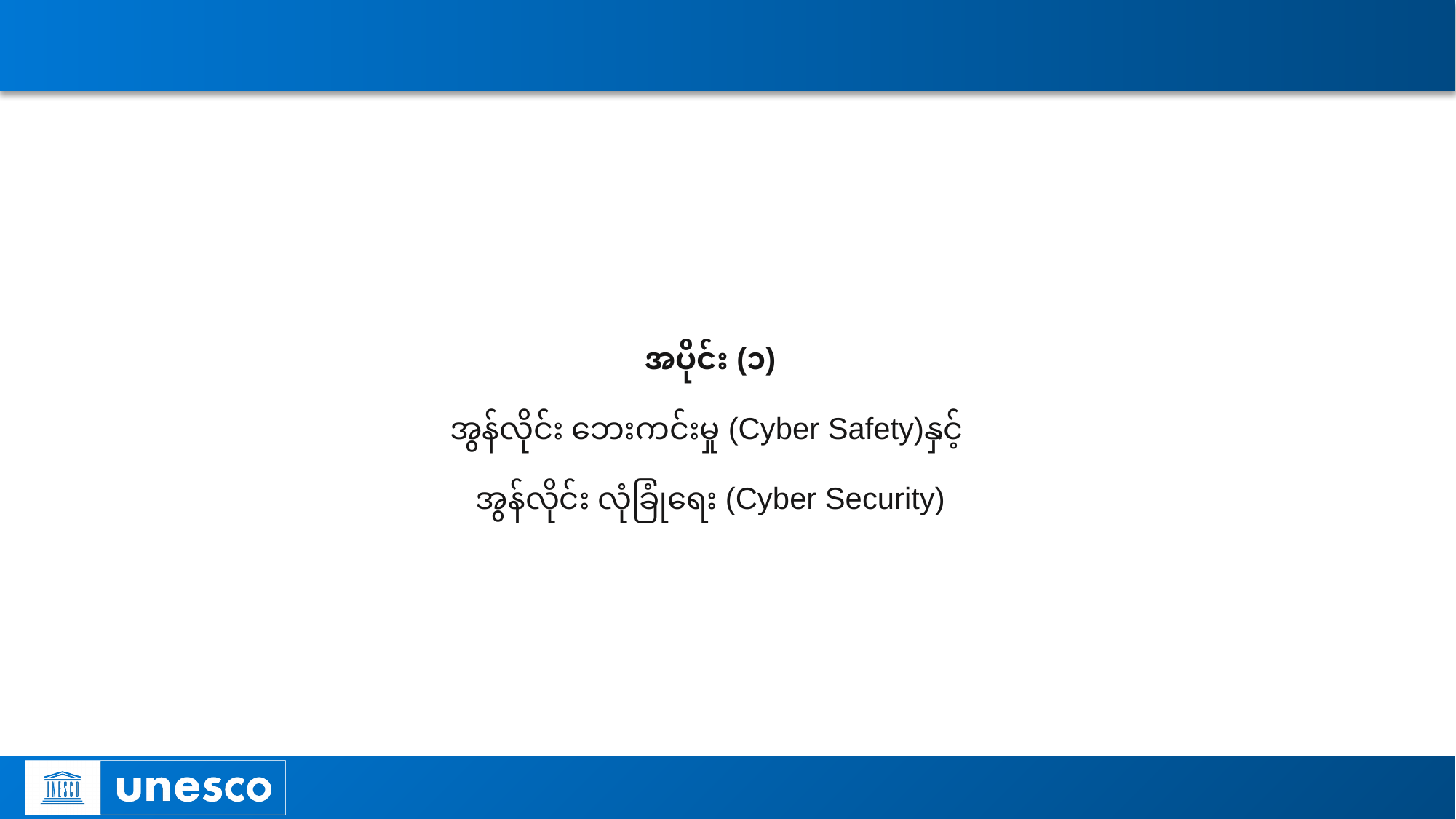

#

အပိုင်း (၁)
အွန်လိုင်း ဘေးကင်းမှု (Cyber Safety)နှင့်
အွန်လိုင်း လုံခြုံရေး (Cyber Security)